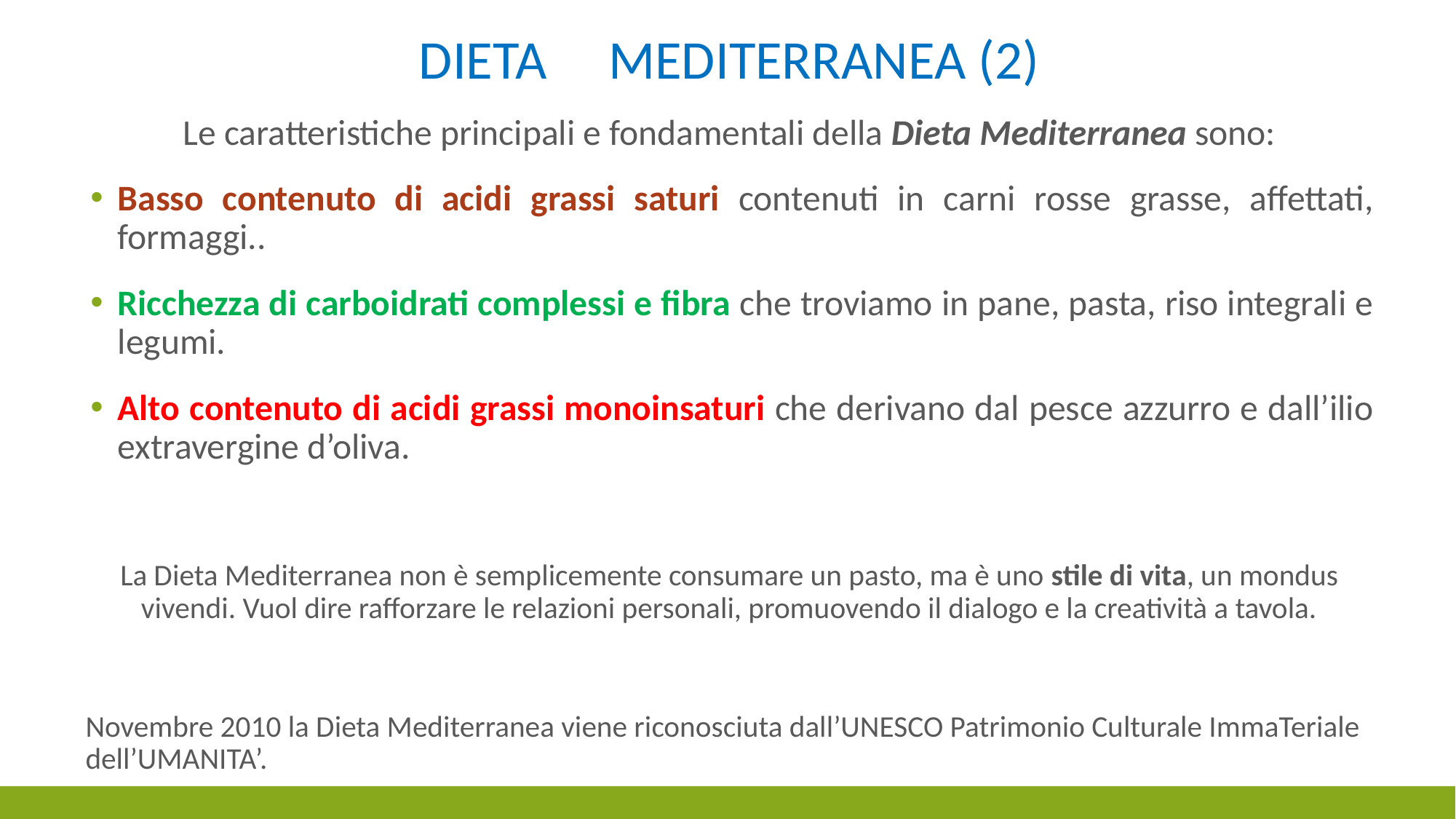

# DIETA     MEDITERRANEA (2)
Le caratteristiche principali e fondamentali della Dieta Mediterranea sono:
Basso contenuto di acidi grassi saturi contenuti in carni rosse grasse, affettati, formaggi..
Ricchezza di carboidrati complessi e fibra che troviamo in pane, pasta, riso integrali e legumi.
Alto contenuto di acidi grassi monoinsaturi che derivano dal pesce azzurro e dall’ilio extravergine d’oliva.

La Dieta Mediterranea non è semplicemente consumare un pasto, ma è uno stile di vita, un mondus vivendi. Vuol dire rafforzare le relazioni personali, promuovendo il dialogo e la creatività a tavola.

Novembre 2010 la Dieta Mediterranea viene riconosciuta dall’UNESCO Patrimonio Culturale ImmaTeriale dell’UMANITA’.